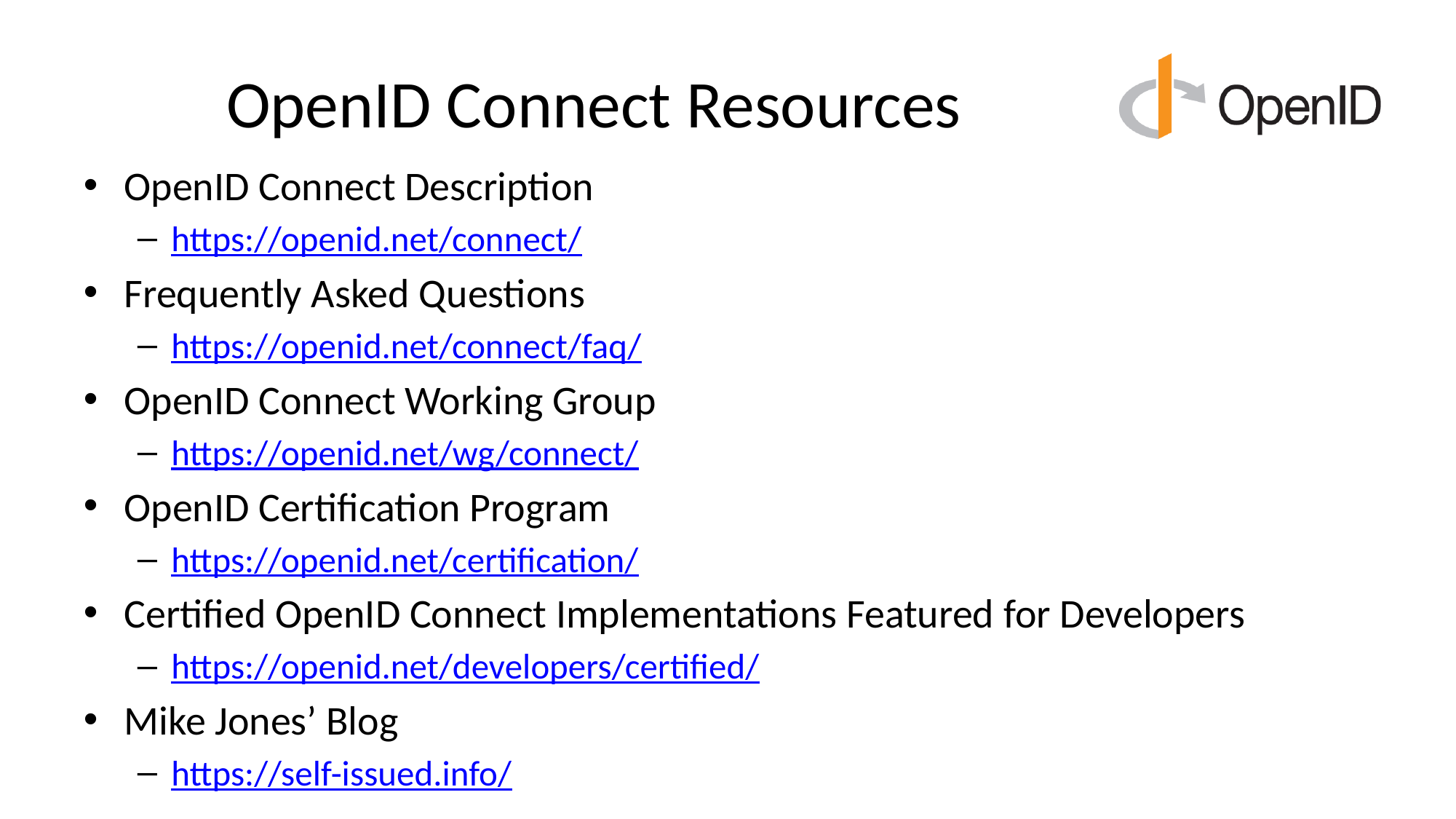

# OpenID Connect Resources
OpenID Connect Description
https://openid.net/connect/
Frequently Asked Questions
https://openid.net/connect/faq/
OpenID Connect Working Group
https://openid.net/wg/connect/
OpenID Certification Program
https://openid.net/certification/
Certified OpenID Connect Implementations Featured for Developers
https://openid.net/developers/certified/
Mike Jones’ Blog
https://self-issued.info/